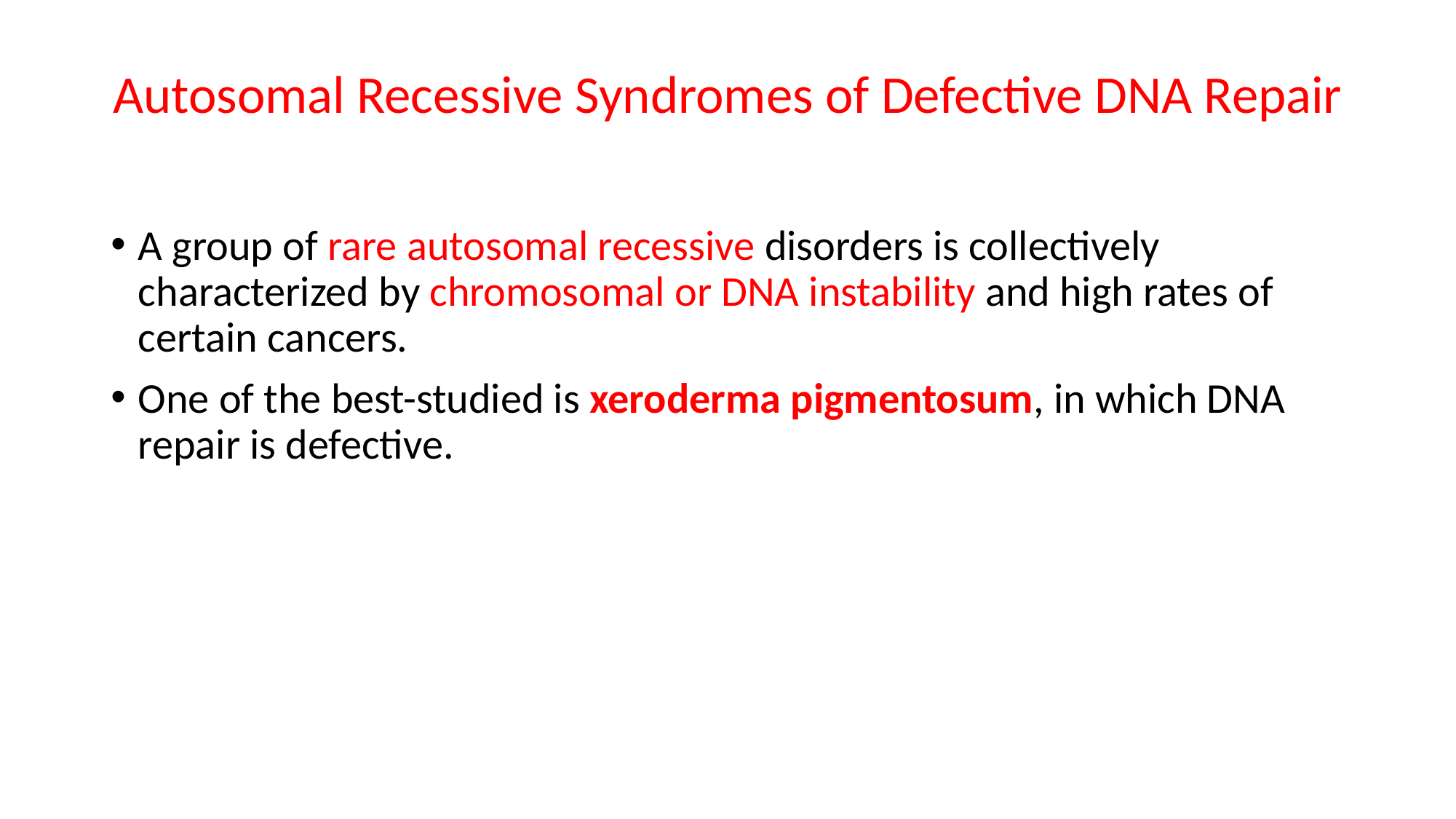

# Autosomal Recessive Syndromes of Defective DNA Repair
A group of rare autosomal recessive disorders is collectively characterized by chromosomal or DNA instability and high rates of certain cancers.
One of the best-studied is xeroderma pigmentosum, in which DNA repair is defective.